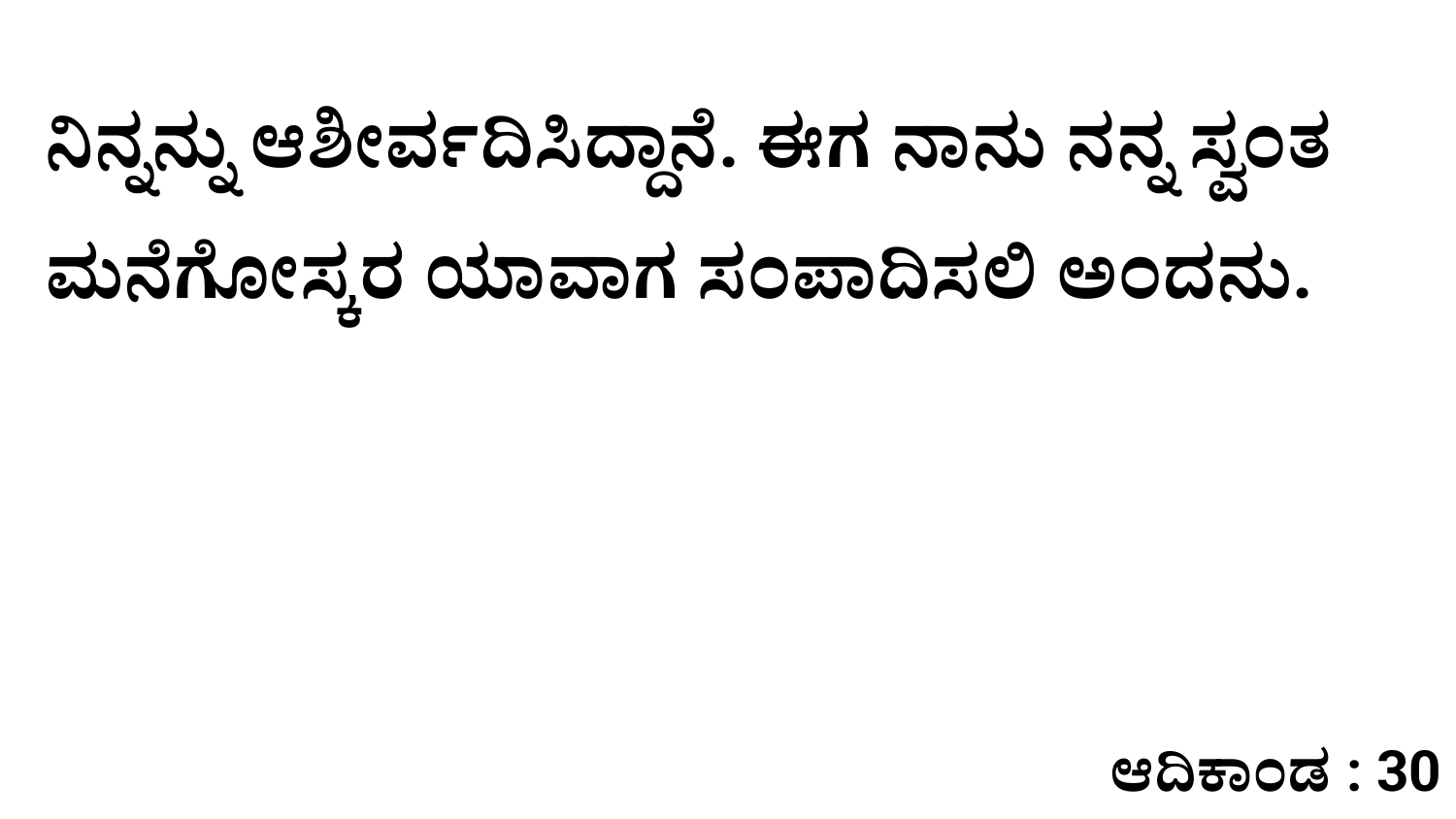

ನಿನ್ನನ್ನು ಆಶೀರ್ವದಿಸಿದ್ದಾನೆ. ಈಗ ನಾನು ನನ್ನ ಸ್ವಂತ ಮನೆಗೋಸ್ಕರ ಯಾವಾಗ ಸಂಪಾದಿಸಲಿ ಅಂದನು.
ಆದಿಕಾಂಡ : 30